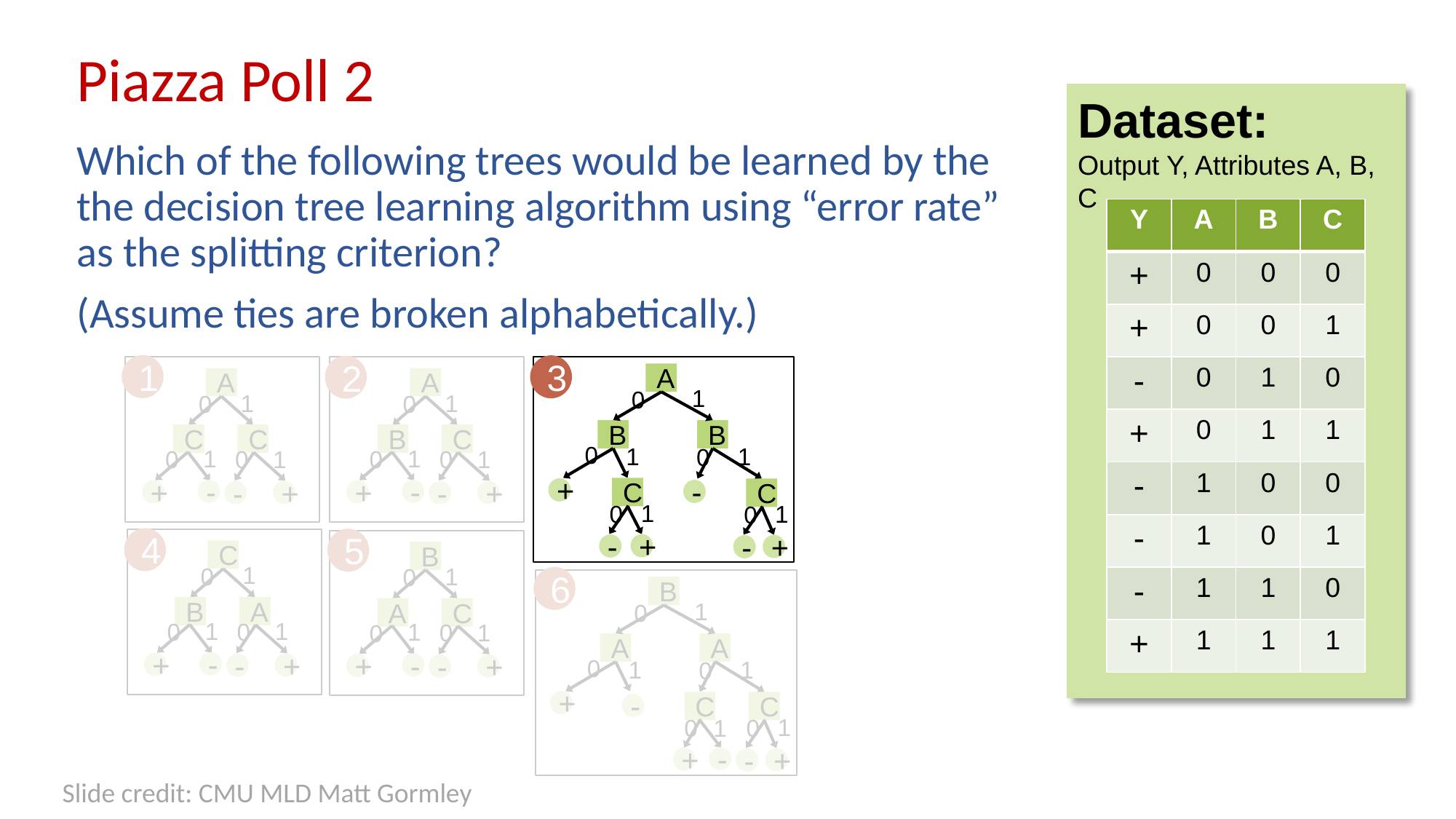

# Piazza Poll 2
Dataset:
Output Y, Attributes A, B, C
Which of the following trees would be learned by the the decision tree learning algorithm using “error rate” as the splitting criterion?
(Assume ties are broken alphabetically.)

| Y | A | B | C |
| --- | --- | --- | --- |
| + | 0 | 0 | 0 |
| + | 0 | 0 | 1 |
| - | 0 | 1 | 0 |
| + | 0 | 1 | 1 |
| - | 1 | 0 | 0 |
| - | 1 | 0 | 1 |
| - | 1 | 1 | 0 |
| + | 1 | 1 | 1 |

1
3
2

A
1
0
B
B
0
1
1
0
C
+
1
0
+
-
C
-
1
0
+
-

A
1
0
C
C
1
1
0
0
-
+
+
-

A
1
0
C
B
1
1
0
0
-
+
+
-
4
5

C
1
0
A
B
1
1
0
0
-
+
+
-

B
1
0
C
A
1
1
0
0
-
+
+
-
6

B
1
0
A
A
0
1
1
0
+
-
C
C
1
0
0
1
-
+
+
-

Slide credit: CMU MLD Matt Gormley